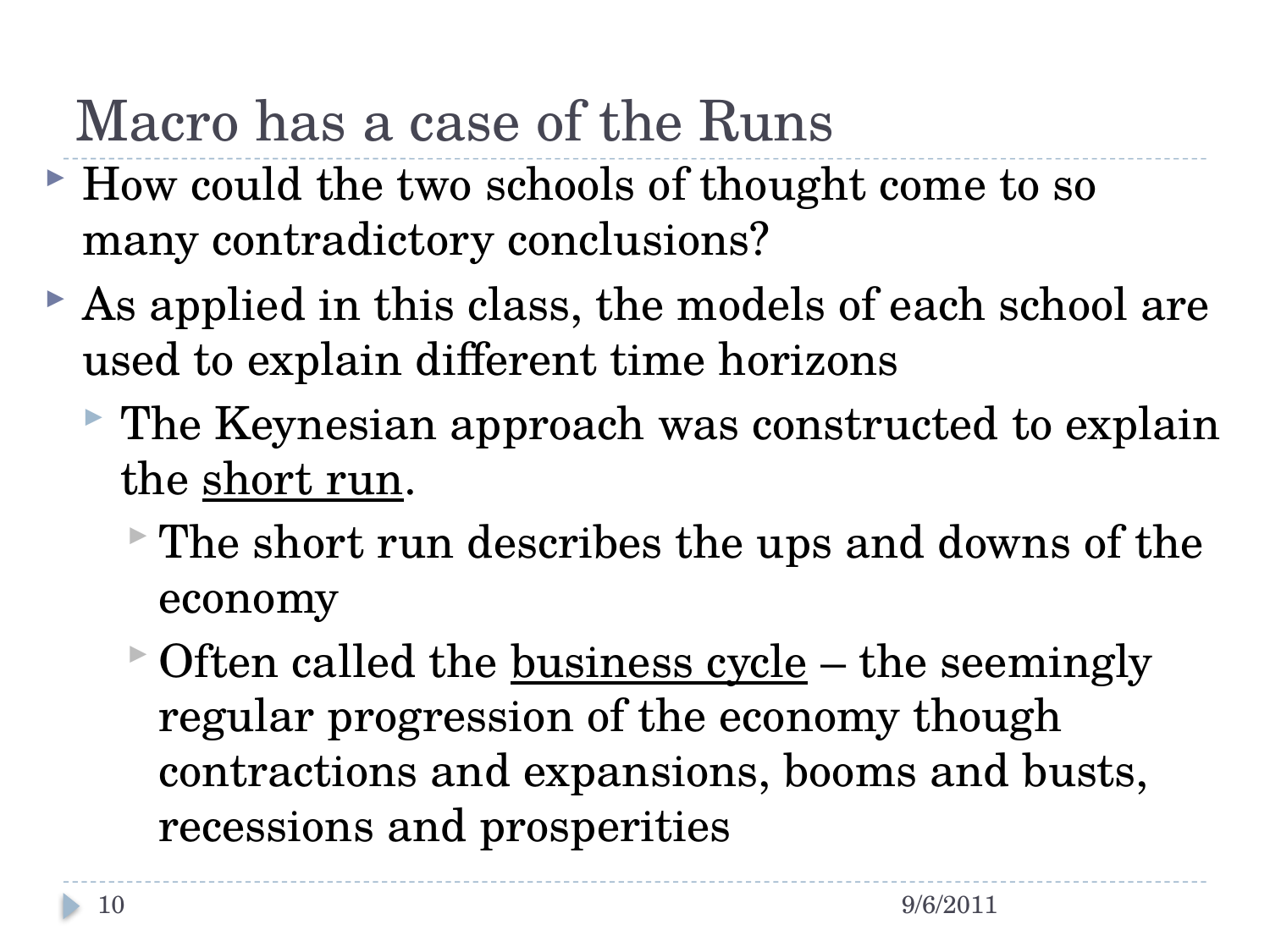

# Macro has a case of the Runs
How could the two schools of thought come to so many contradictory conclusions?
As applied in this class, the models of each school are used to explain different time horizons
The Keynesian approach was constructed to explain the short run.
The short run describes the ups and downs of the economy
Often called the business cycle – the seemingly regular progression of the economy though contractions and expansions, booms and busts, recessions and prosperities
10
9/6/2011